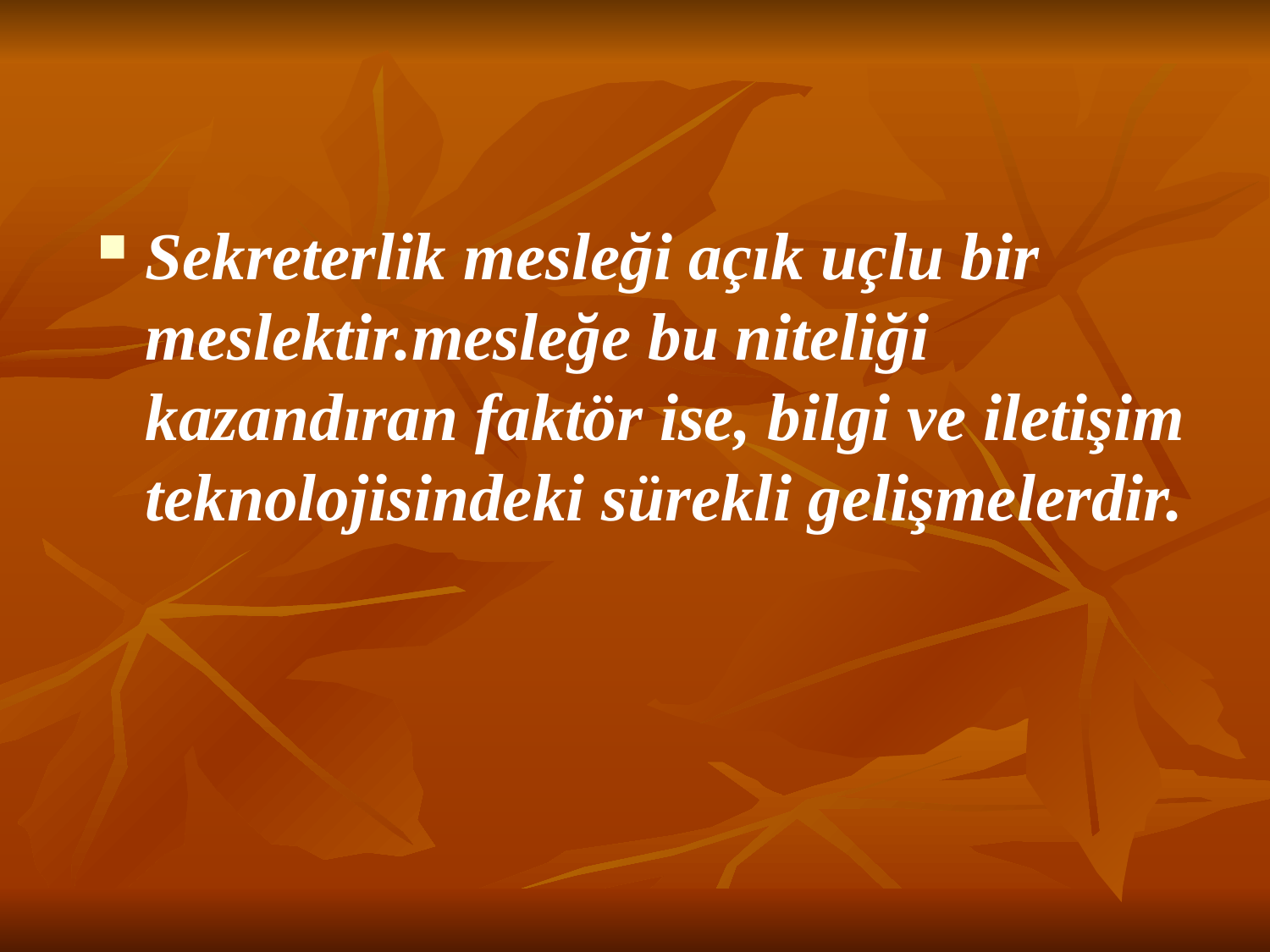

Sekreterlik mesleği açık uçlu bir meslektir.mesleğe bu niteliği kazandıran faktör ise, bilgi ve iletişim teknolojisindeki sürekli gelişmelerdir.